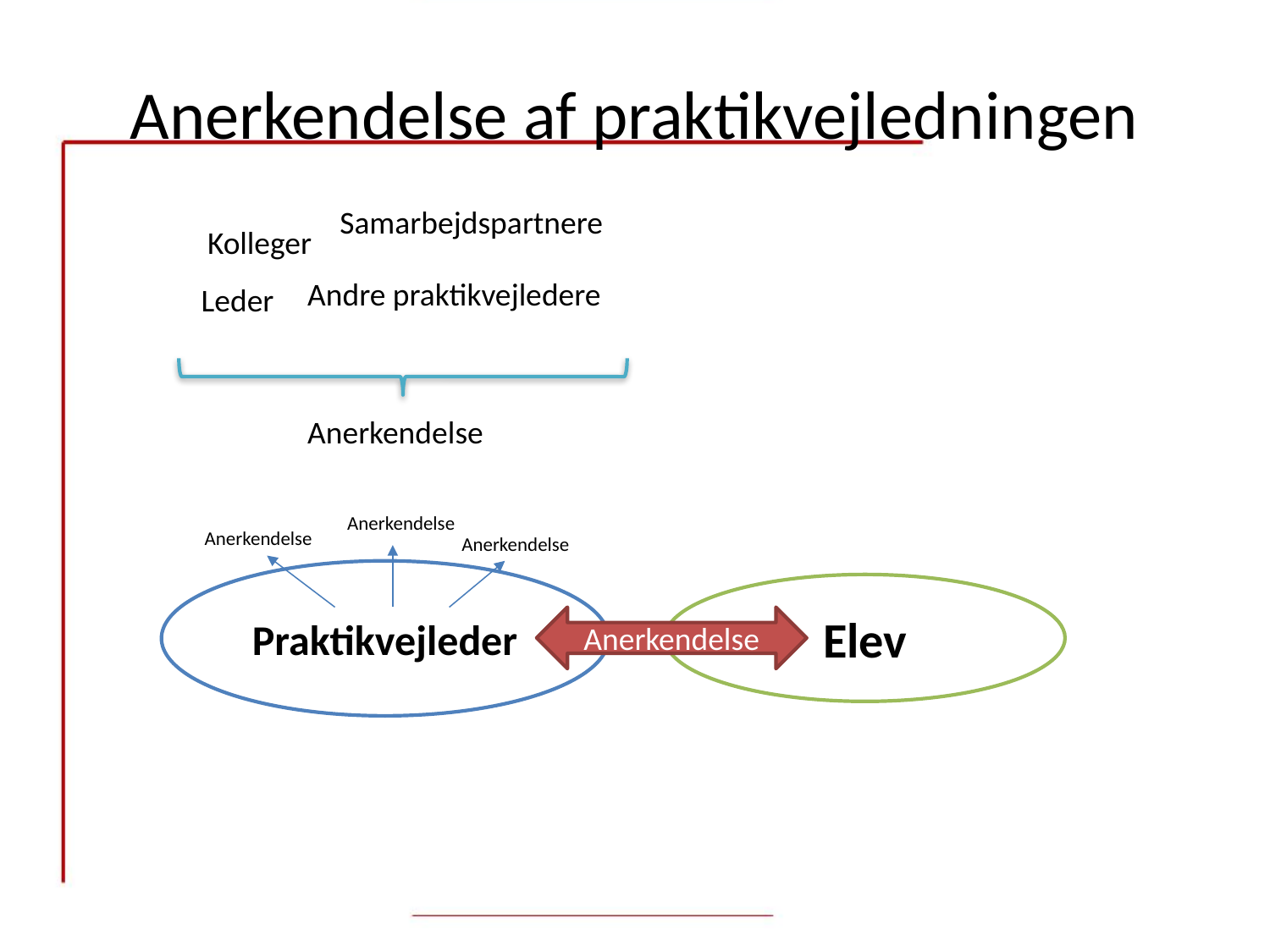

# Anerkendelse af praktikvejledningen

Samarbejdspartnere
Kolleger
Andre praktikvejledere
Leder
Anerkendelse
Anerkendelse
Anerkendelse
Anerkendelse
Praktikvejleder
Elev
Anerkendelse